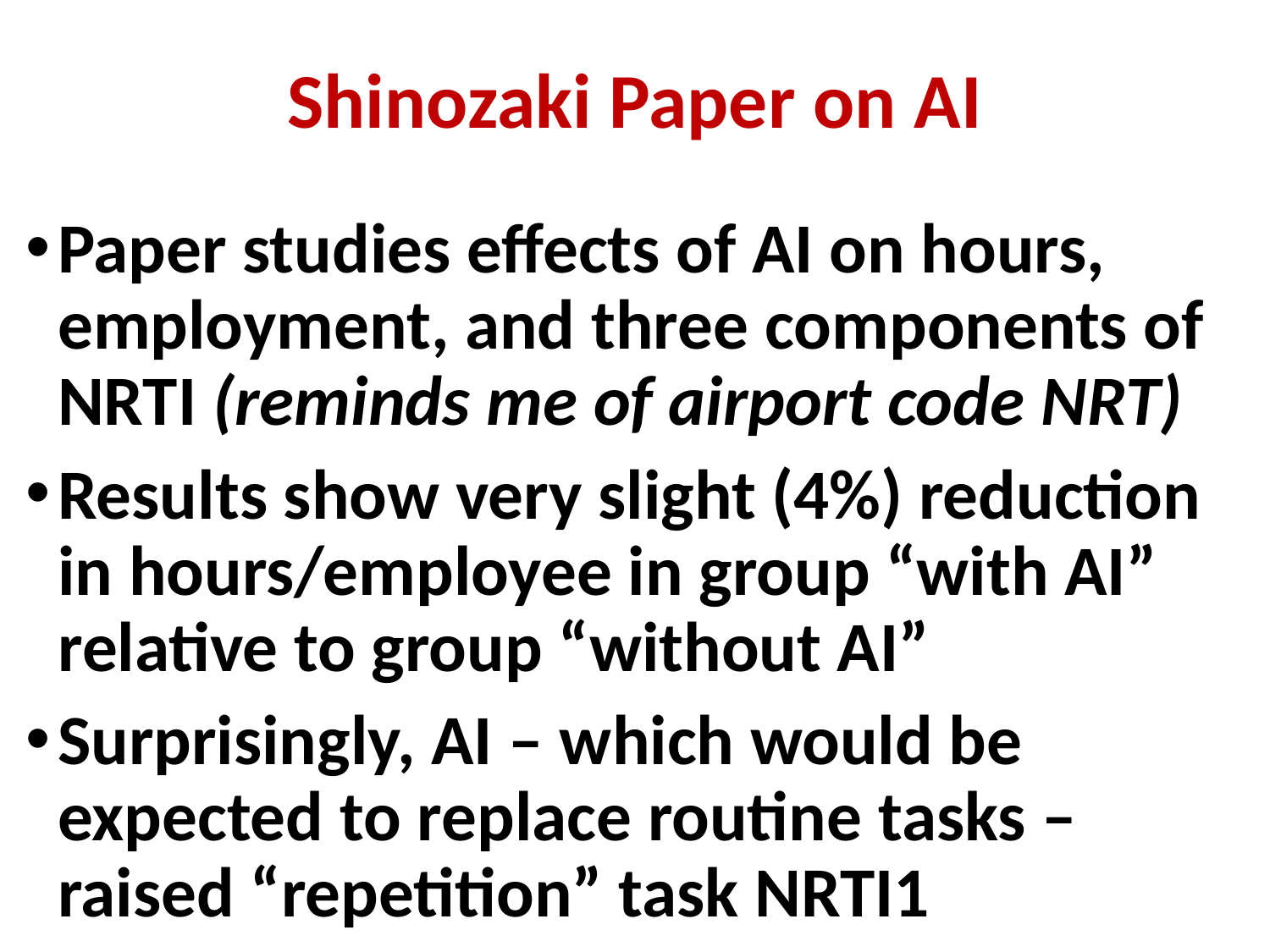

# Shinozaki Paper on AI
Paper studies effects of AI on hours, employment, and three components of NRTI (reminds me of airport code NRT)
Results show very slight (4%) reduction in hours/employee in group “with AI” relative to group “without AI”
Surprisingly, AI – which would be expected to replace routine tasks – raised “repetition” task NRTI1